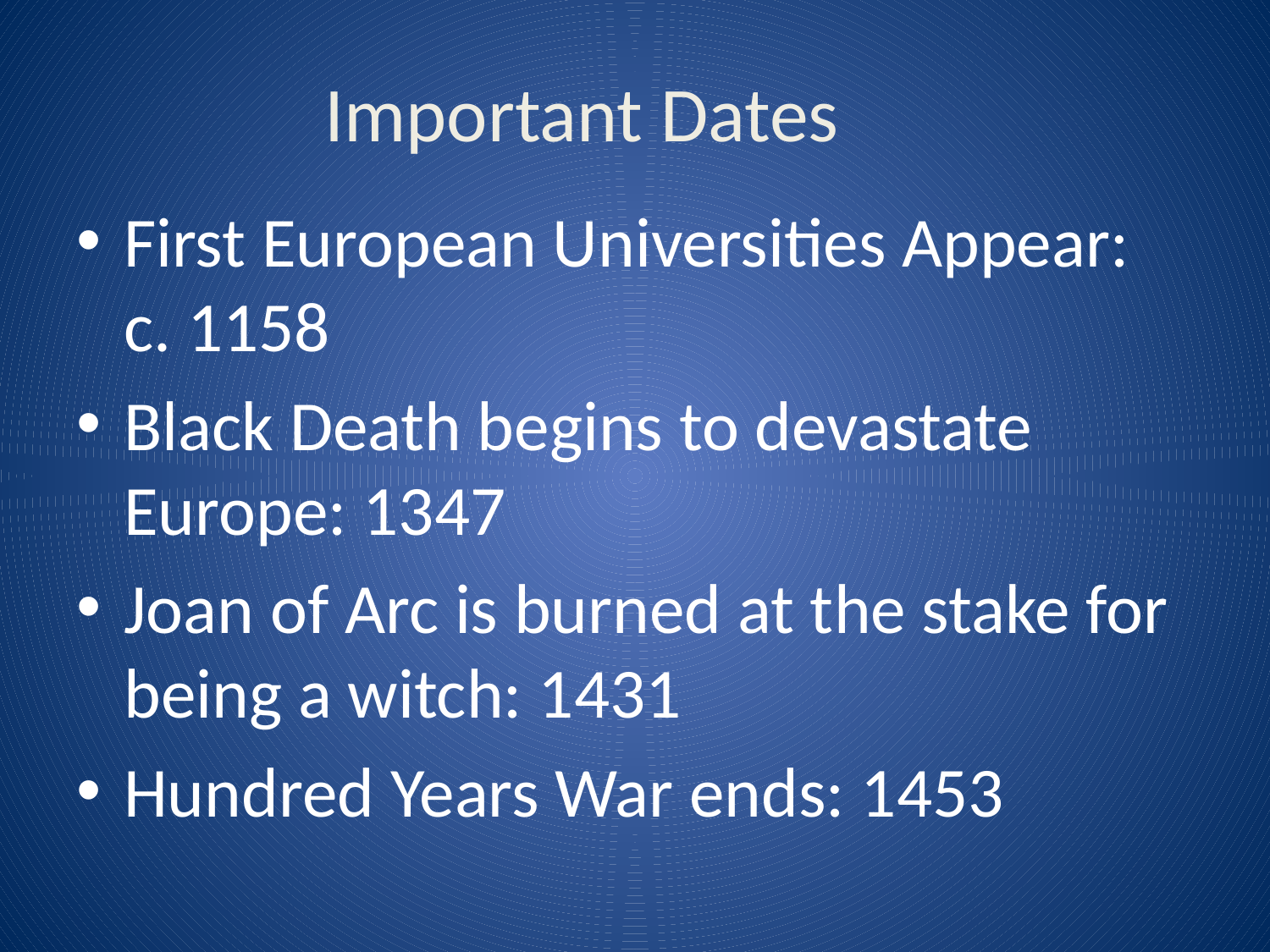

# Important Dates
First European Universities Appear: c. 1158
Black Death begins to devastate Europe: 1347
Joan of Arc is burned at the stake for being a witch: 1431
Hundred Years War ends: 1453